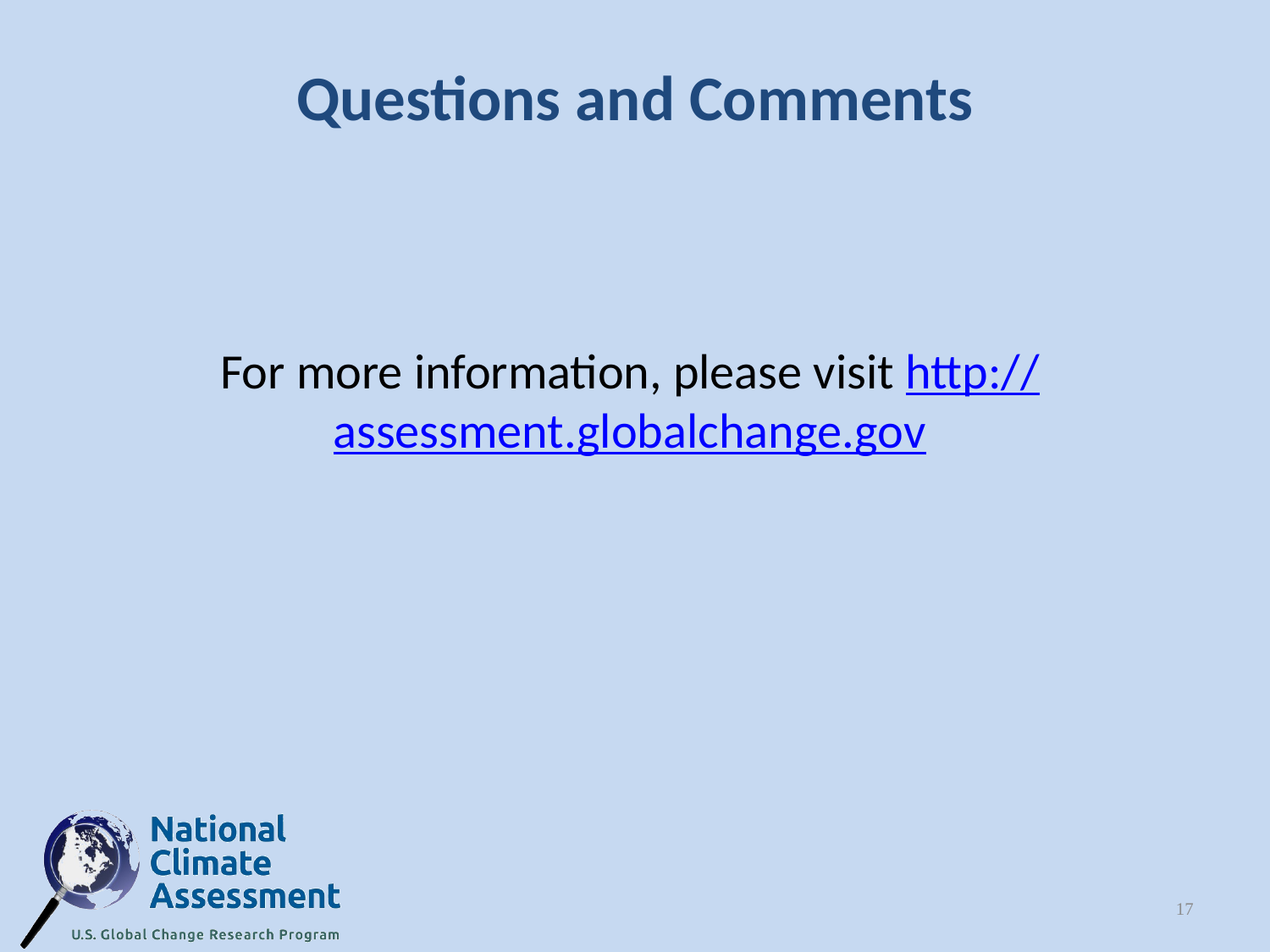

# Questions and Comments
For more information, please visit http://assessment.globalchange.gov

17